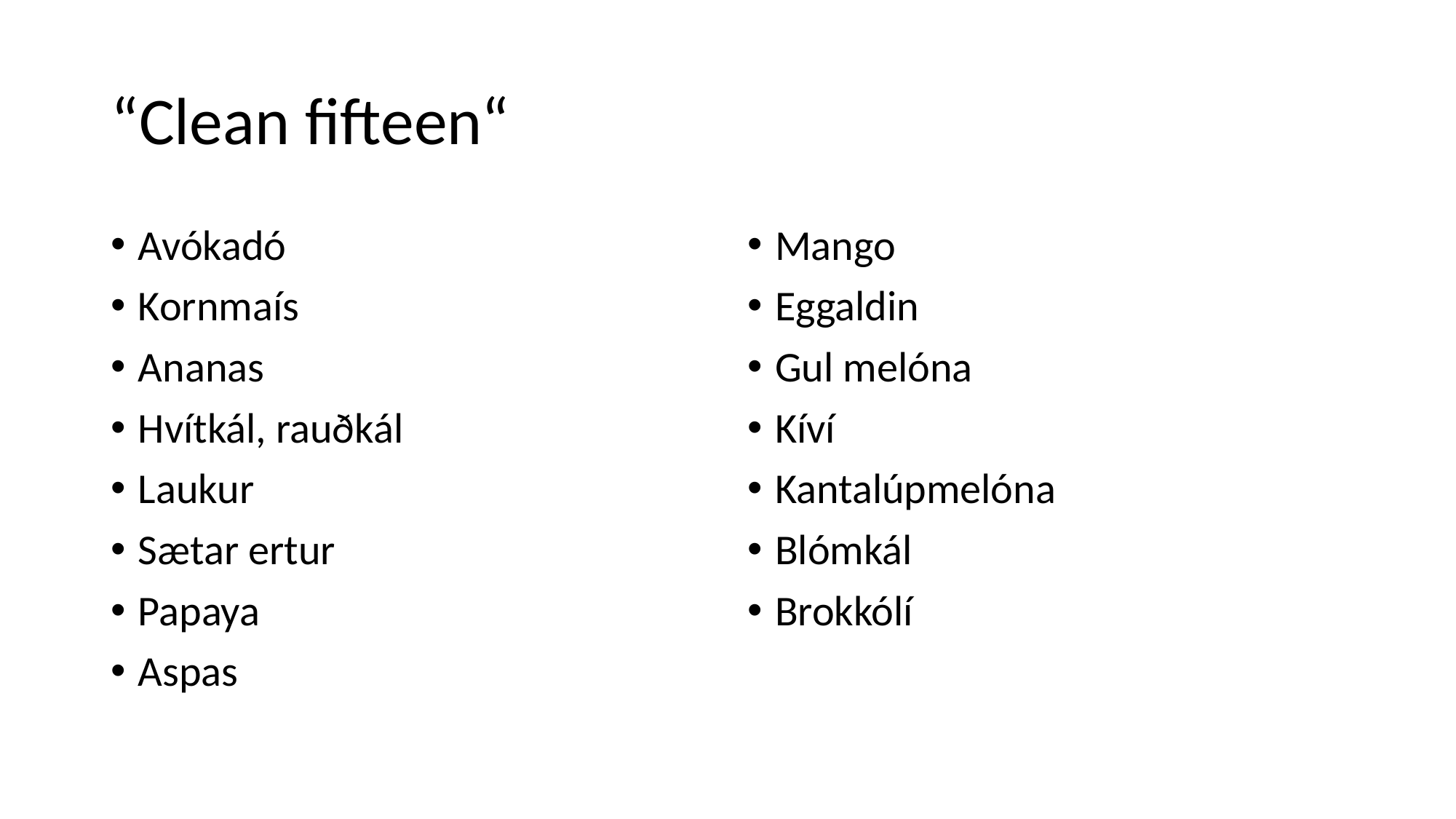

# “Clean fifteen“
Avókadó
Kornmaís
Ananas
Hvítkál, rauðkál
Laukur
Sætar ertur
Papaya
Aspas

Mango
Eggaldin
Gul melóna
Kíví
Kantalúpmelóna
Blómkál
Brokkólí